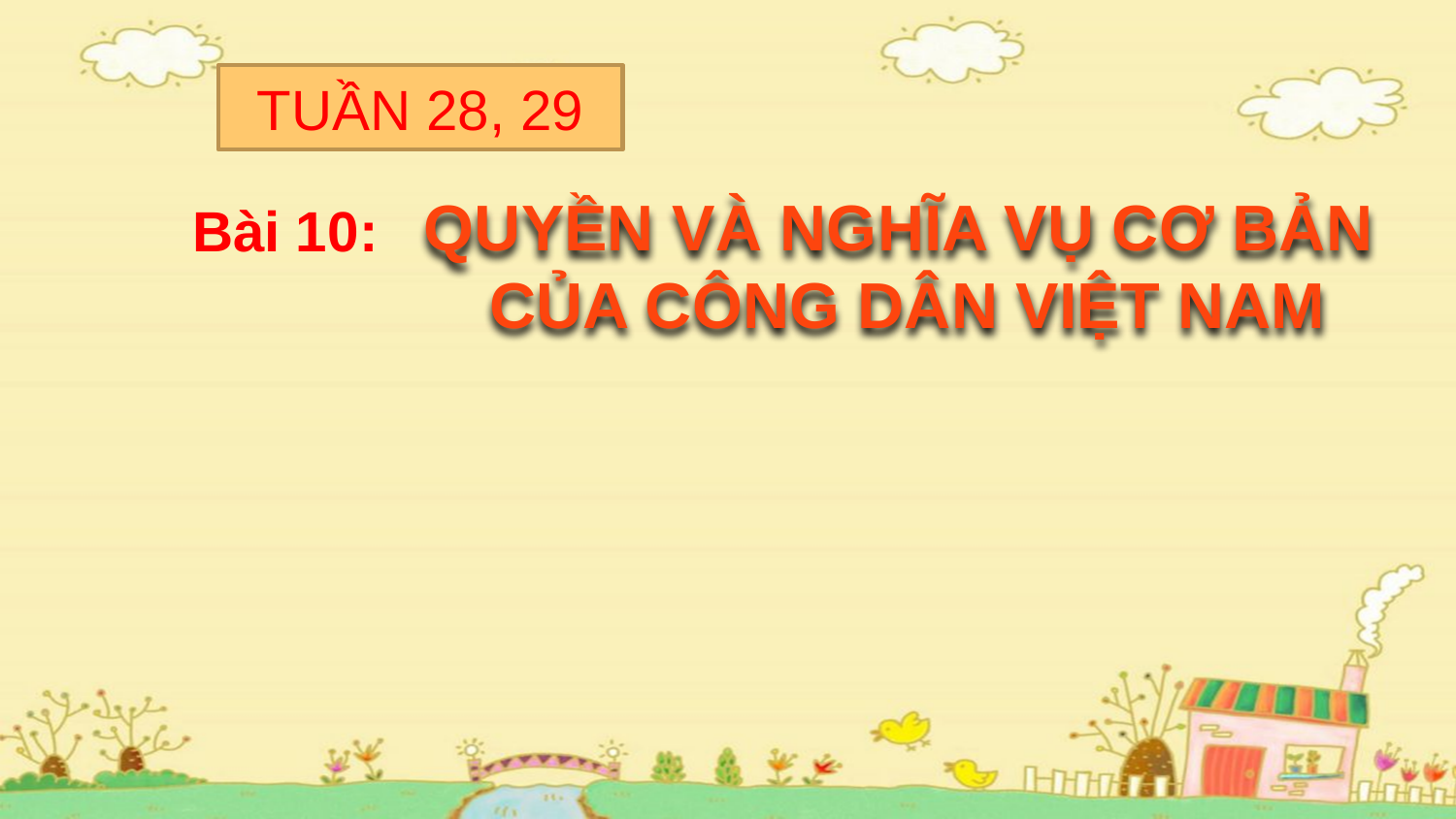

TUẦN 28, 29
Bài 10:
QUYỀN VÀ NGHĨA VỤ CƠ BẢN
CỦA CÔNG DÂN VIỆT NAM